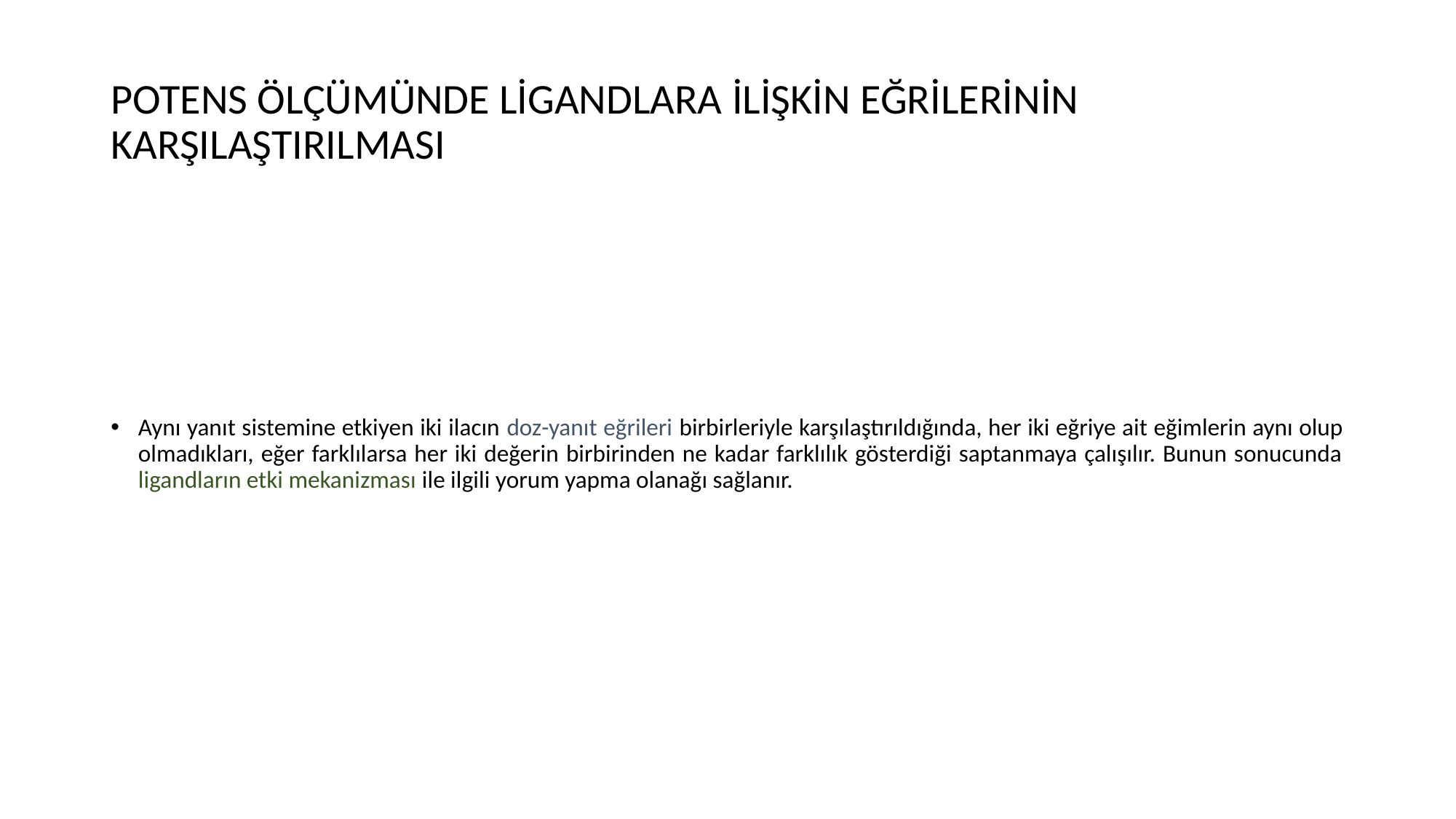

# POTENS ÖLÇÜMÜNDE LİGANDLARA İLİŞKİN EĞRİLERİNİN KARŞILAŞTIRILMASI
Aynı yanıt sistemine etkiyen iki ilacın doz-yanıt eğrileri birbirleriyle karşılaştırıldığında, her iki eğriye ait eğimlerin aynı olup olmadıkları, eğer farklılarsa her iki değerin birbirinden ne kadar farklılık gösterdiği saptanmaya çalışılır. Bunun sonucunda ligandların etki mekanizması ile ilgili yorum yapma olanağı sağlanır.